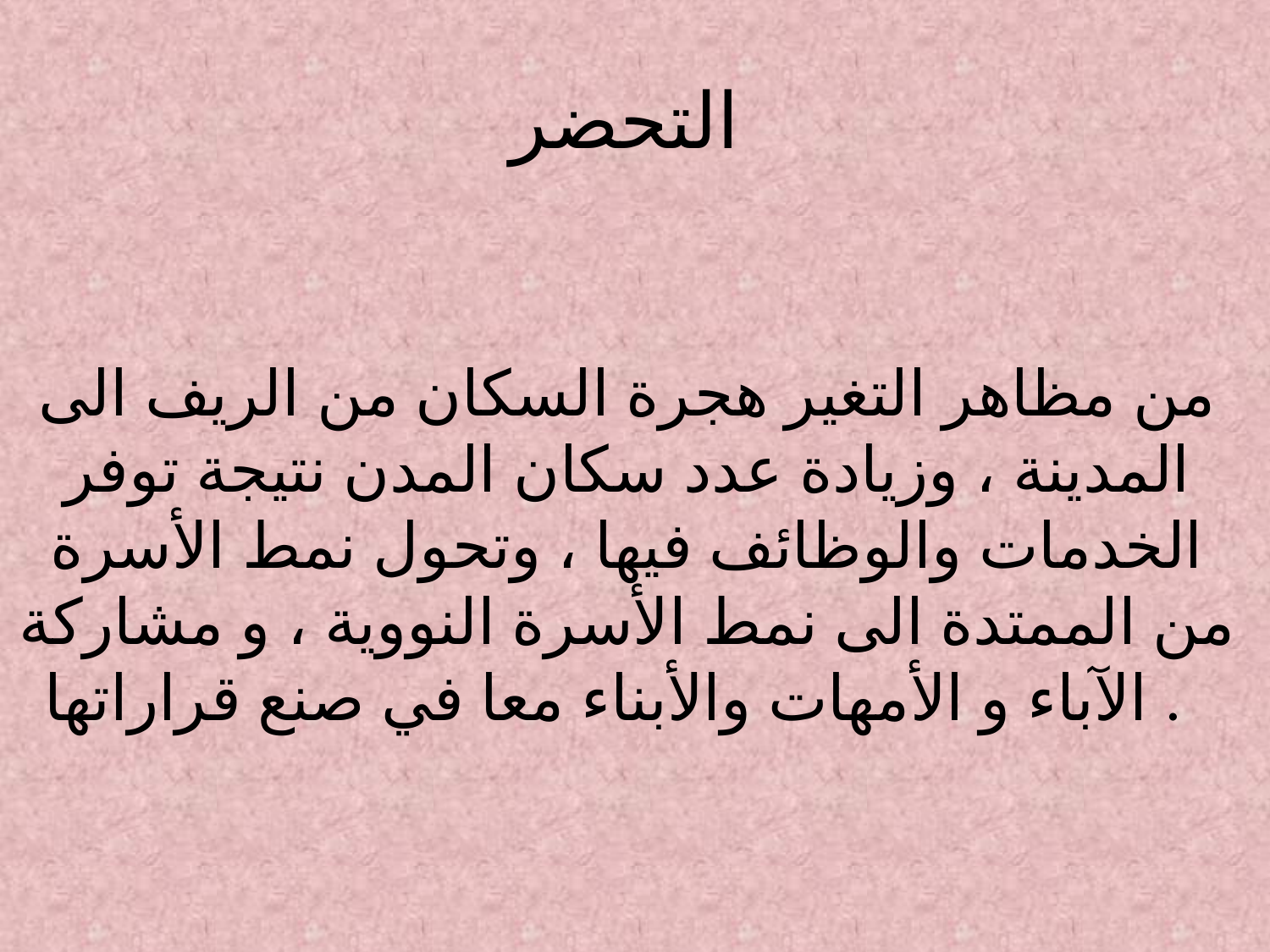

# التحضر
من مظاهر التغير هجرة السكان من الريف الى المدينة ، وزيادة عدد سكان المدن نتيجة توفر الخدمات والوظائف فيها ، وتحول نمط الأسرة من الممتدة الى نمط الأسرة النووية ، و مشاركة الآباء و الأمهات والأبناء معا في صنع قراراتها .